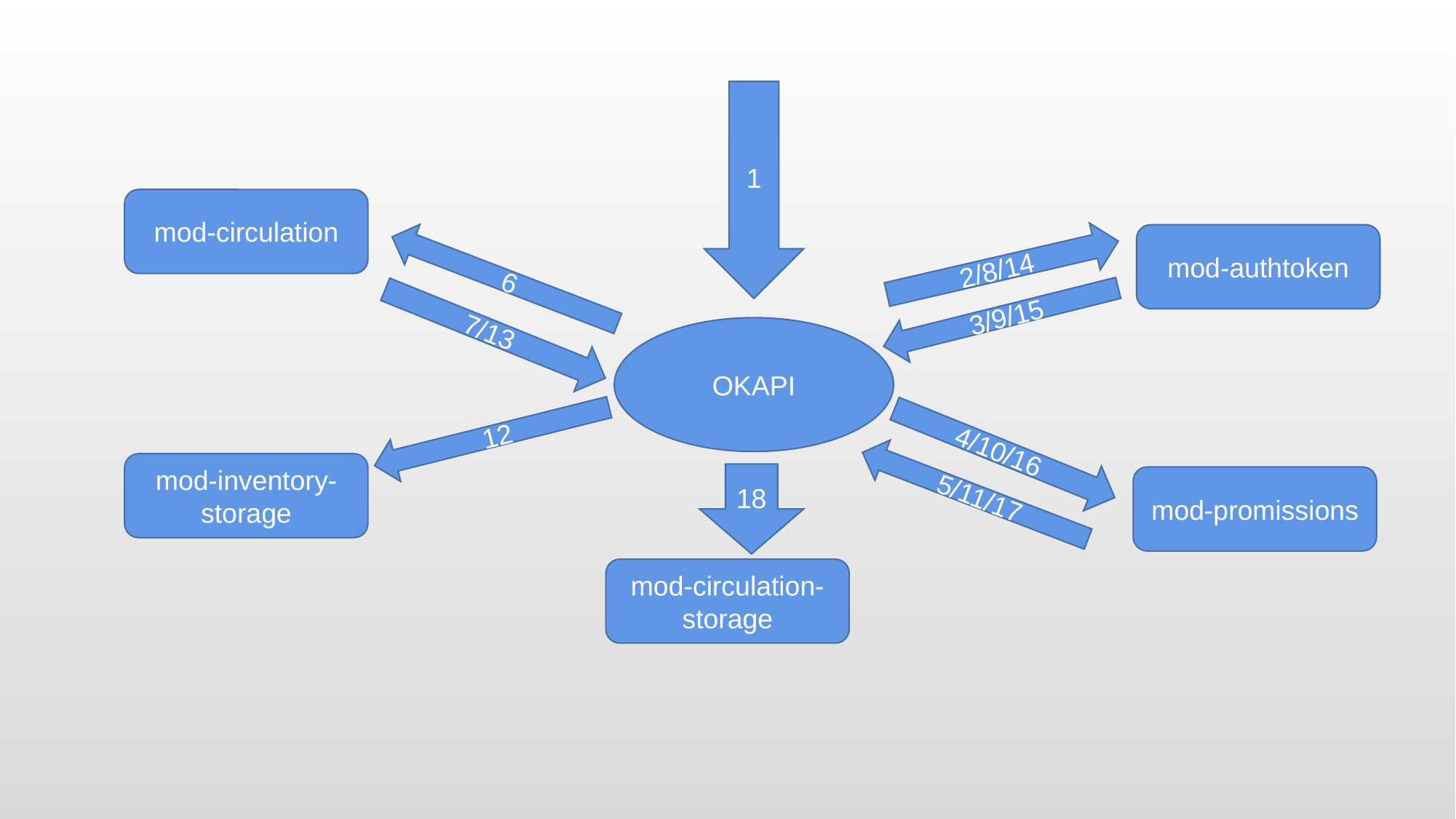

1
mod-circulation
mod-authtoken
2/8/14
6
3/9/15
7/13
OKAPI
12
4/10/16
mod-inventory-storage
18
mod-promissions
5/11/17
mod-circulation-storage